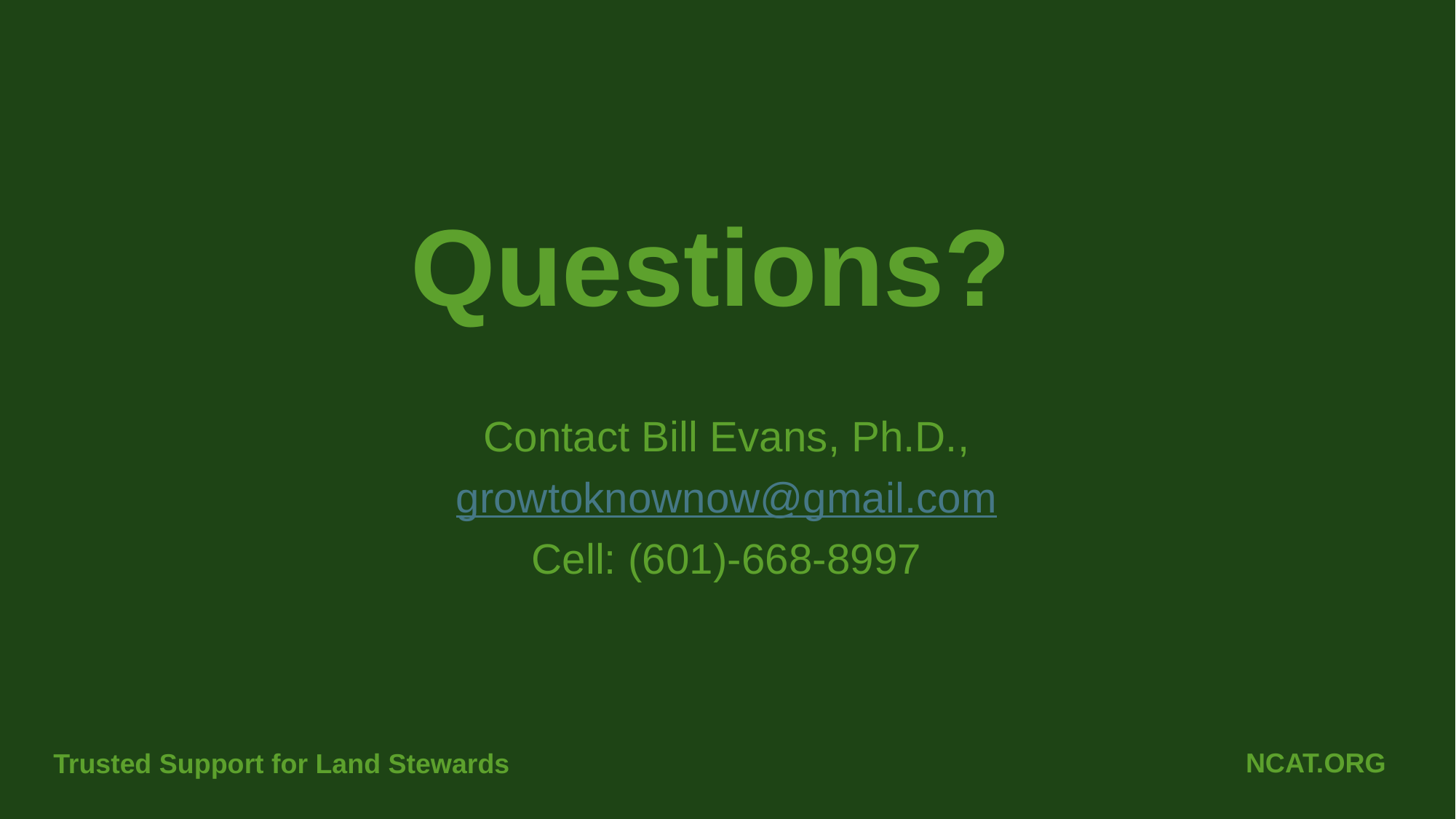

# Questions?
Contact Bill Evans, Ph.D.,
growtoknownow@gmail.com
Cell: (601)-668-8997